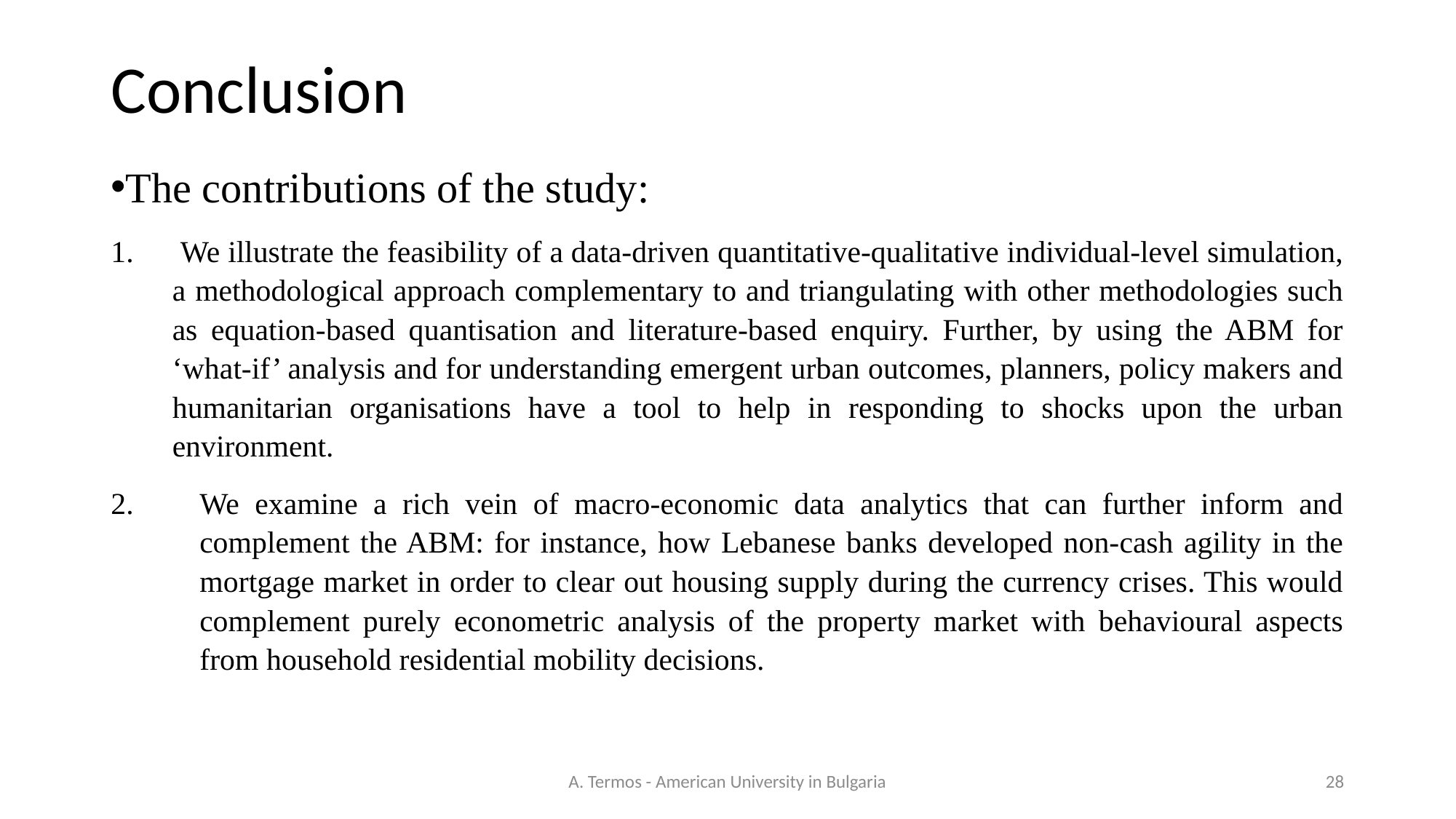

# Conclusion
The contributions of the study:
 We illustrate the feasibility of a data-driven quantitative-qualitative individual-level simulation, a methodological approach complementary to and triangulating with other methodologies such as equation-based quantisation and literature-based enquiry. Further, by using the ABM for ‘what-if’ analysis and for understanding emergent urban outcomes, planners, policy makers and humanitarian organisations have a tool to help in responding to shocks upon the urban environment.
We examine a rich vein of macro-economic data analytics that can further inform and complement the ABM: for instance, how Lebanese banks developed non-cash agility in the mortgage market in order to clear out housing supply during the currency crises. This would complement purely econometric analysis of the property market with behavioural aspects from household residential mobility decisions.

A. Termos - American University in Bulgaria
28